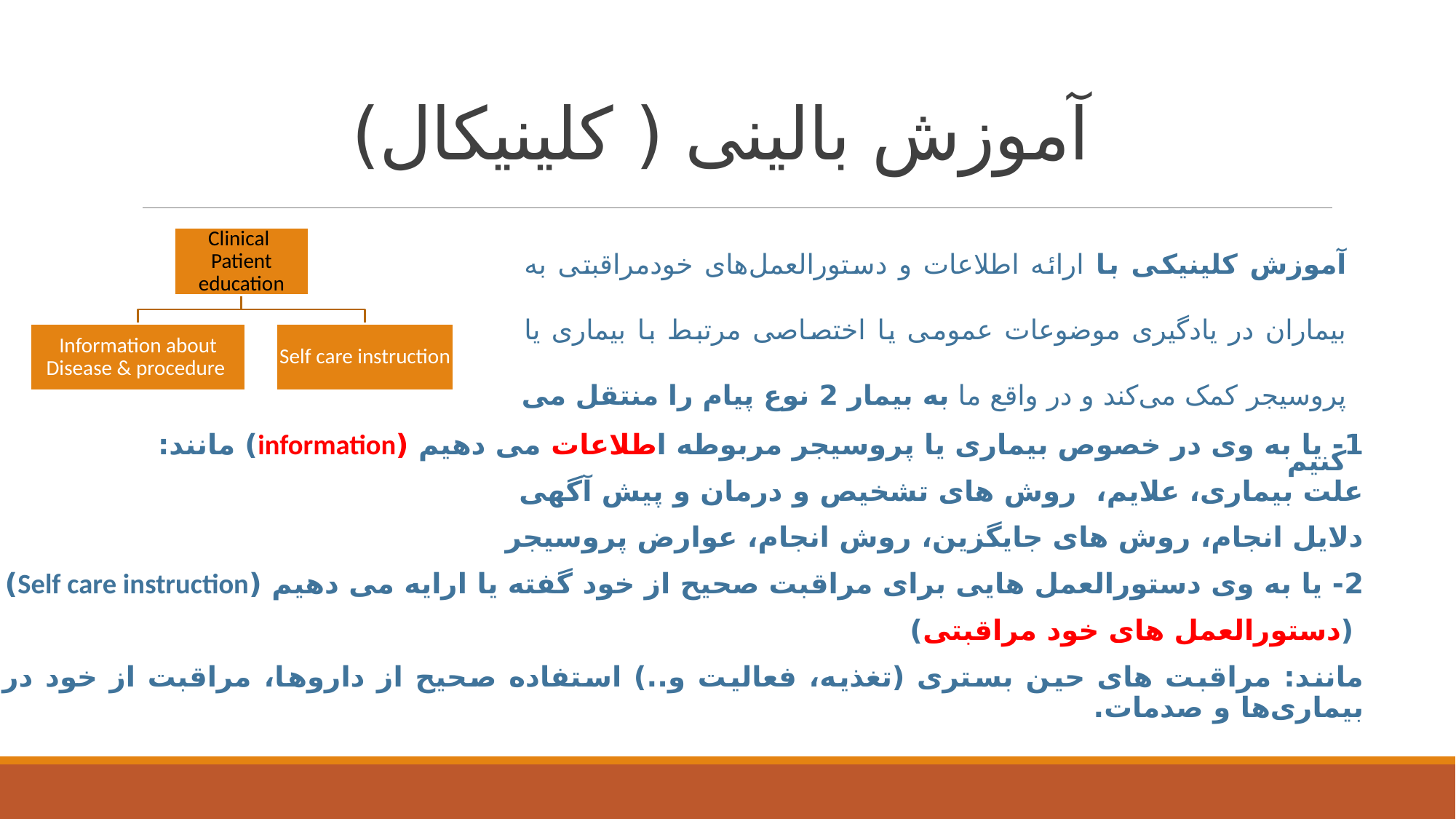

# آموزش بالینی ( کلینیکال)
آموزش کلینیکی با ارائه اطلاعات و دستورالعمل‌های خودمراقبتی به بیماران در یادگیری موضوعات عمومی یا اختصاصی مرتبط با بیماری یا پروسیجر کمک می‌کند و در واقع ما به بیمار 2 نوع پیام را منتقل می کنیم
 Clinical Patient education
Information about Disease & procedure
Self care instruction
1- یا به وی در خصوص بیماری یا پروسیجر مربوطه اطلاعات می دهیم (information) مانند:
علت بیماری، علایم،  روش های تشخیص و درمان و پیش آگهی
دلایل انجام، روش های جایگزین، روش انجام، عوارض پروسیجر
2- یا به وی دستورالعمل هایی برای مراقبت صحیح از خود گفته یا ارایه می دهیم (Self care instruction)
 (دستورالعمل های خود مراقبتی)
مانند: مراقبت های حین بستری (تغذیه، فعالیت و..) استفاده صحیح از داروها، مراقبت از خود در بیماری‌ها و صدمات.